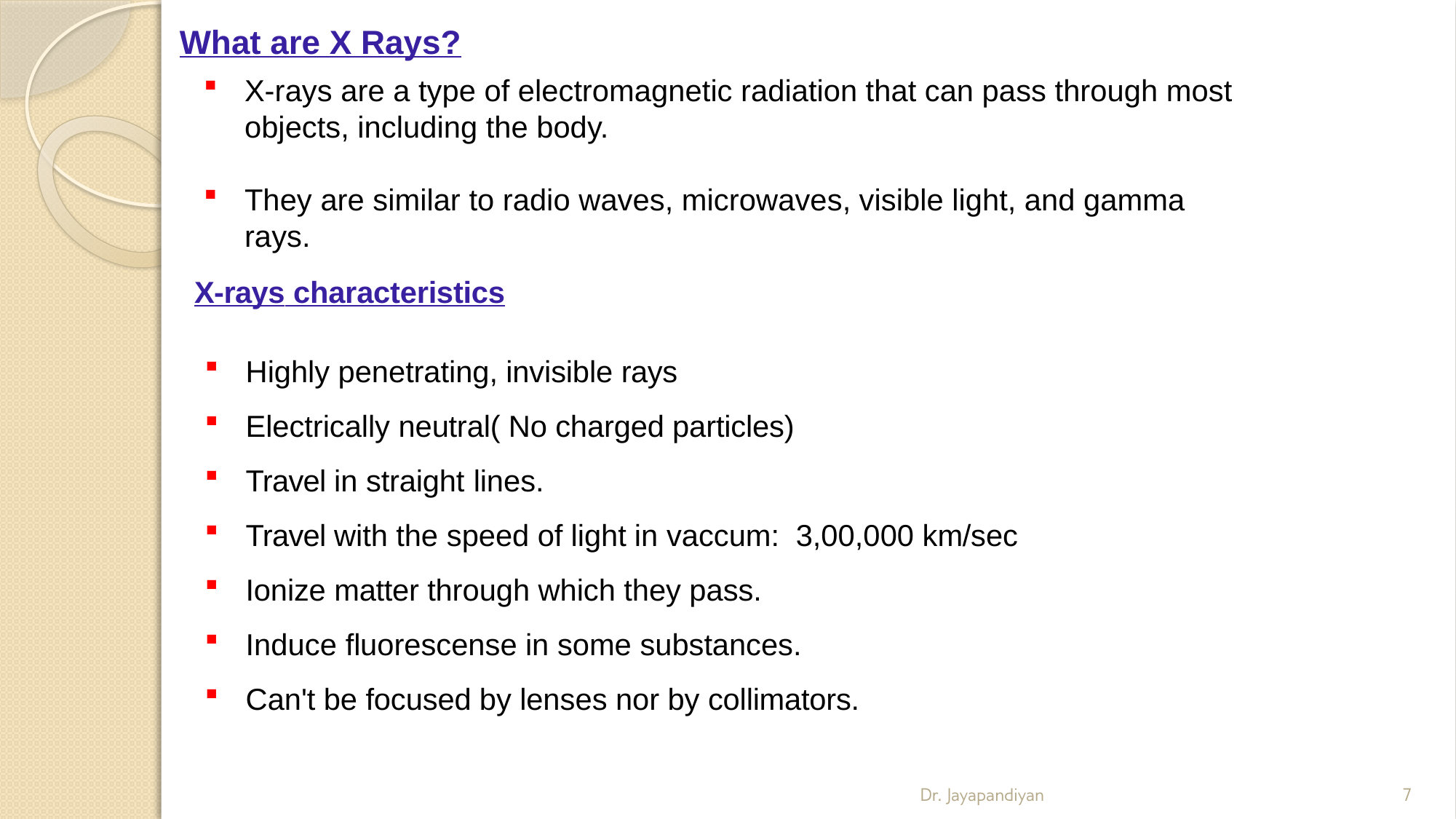

What are X Rays?
X-rays are a type of electromagnetic radiation that can pass through most objects, including the body.

They are similar to radio waves, microwaves, visible light, and gamma rays.
# X-rays characteristics
Highly penetrating, invisible rays
Electrically neutral( No charged particles)
Travel in straight lines.
Travel with the speed of light in vaccum:  3,00,000 km/sec
Ionize matter through which they pass.
Induce fluorescense in some substances.
Can't be focused by lenses nor by collimators.
Dr. Jayapandiyan
7